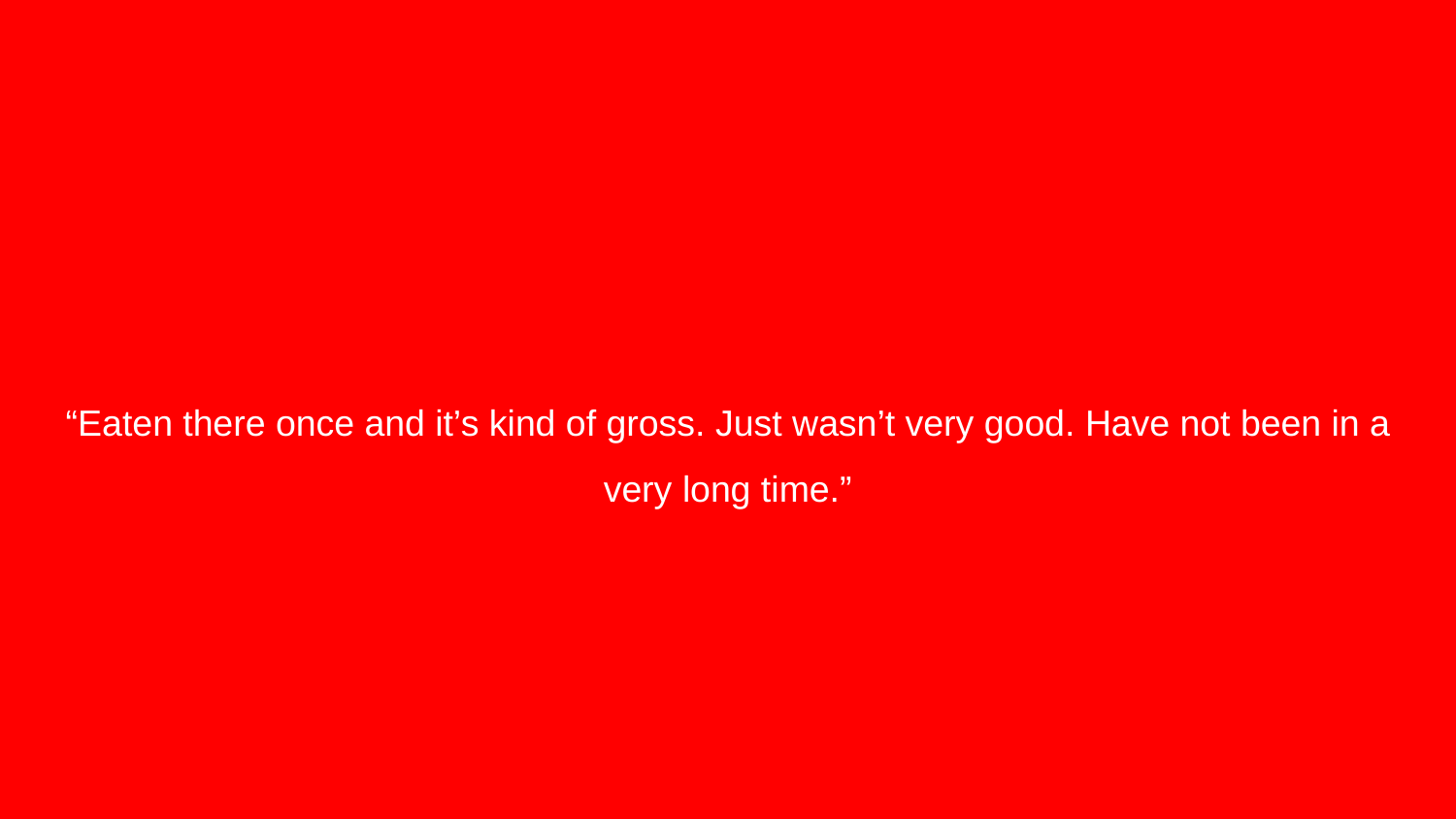

# “Eaten there once and it’s kind of gross. Just wasn’t very good. Have not been in a very long time.”